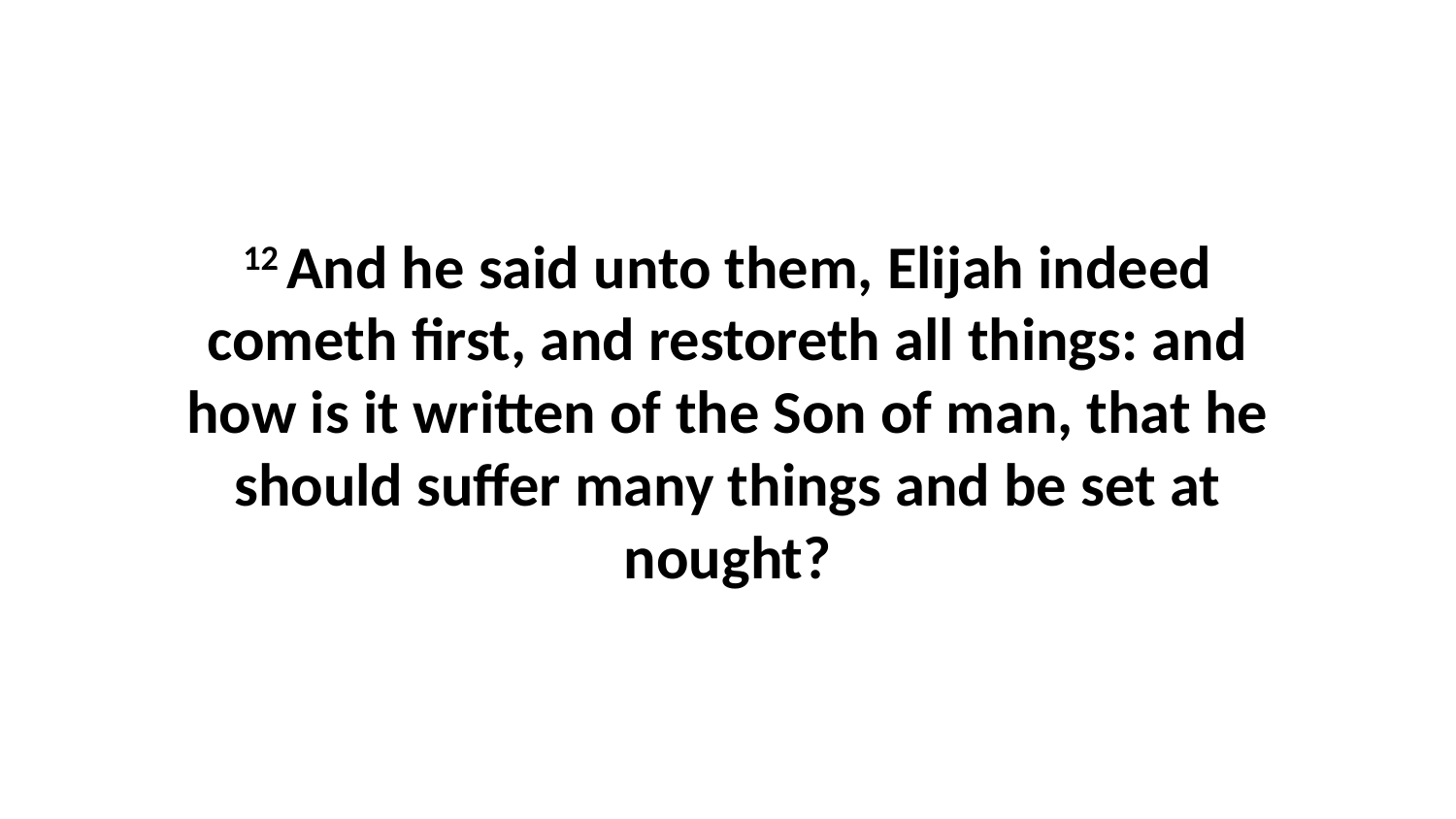

12 And he said unto them, Elijah indeed cometh first, and restoreth all things: and how is it written of the Son of man, that he should suffer many things and be set at nought?